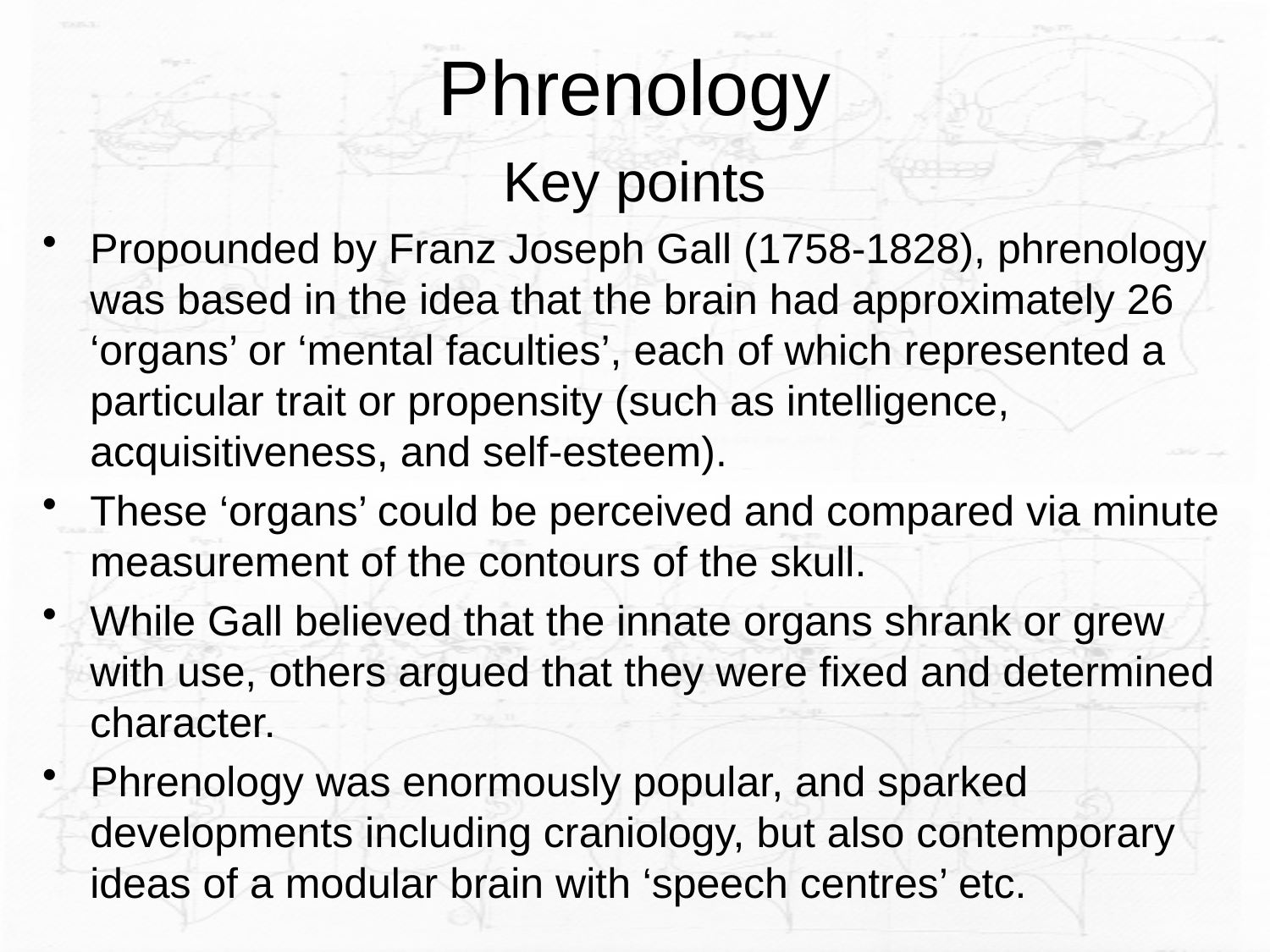

# Phrenology
Key points
Propounded by Franz Joseph Gall (1758-1828), phrenology was based in the idea that the brain had approximately 26 ‘organs’ or ‘mental faculties’, each of which represented a particular trait or propensity (such as intelligence, acquisitiveness, and self-esteem).
These ‘organs’ could be perceived and compared via minute measurement of the contours of the skull.
While Gall believed that the innate organs shrank or grew with use, others argued that they were fixed and determined character.
Phrenology was enormously popular, and sparked developments including craniology, but also contemporary ideas of a modular brain with ‘speech centres’ etc.